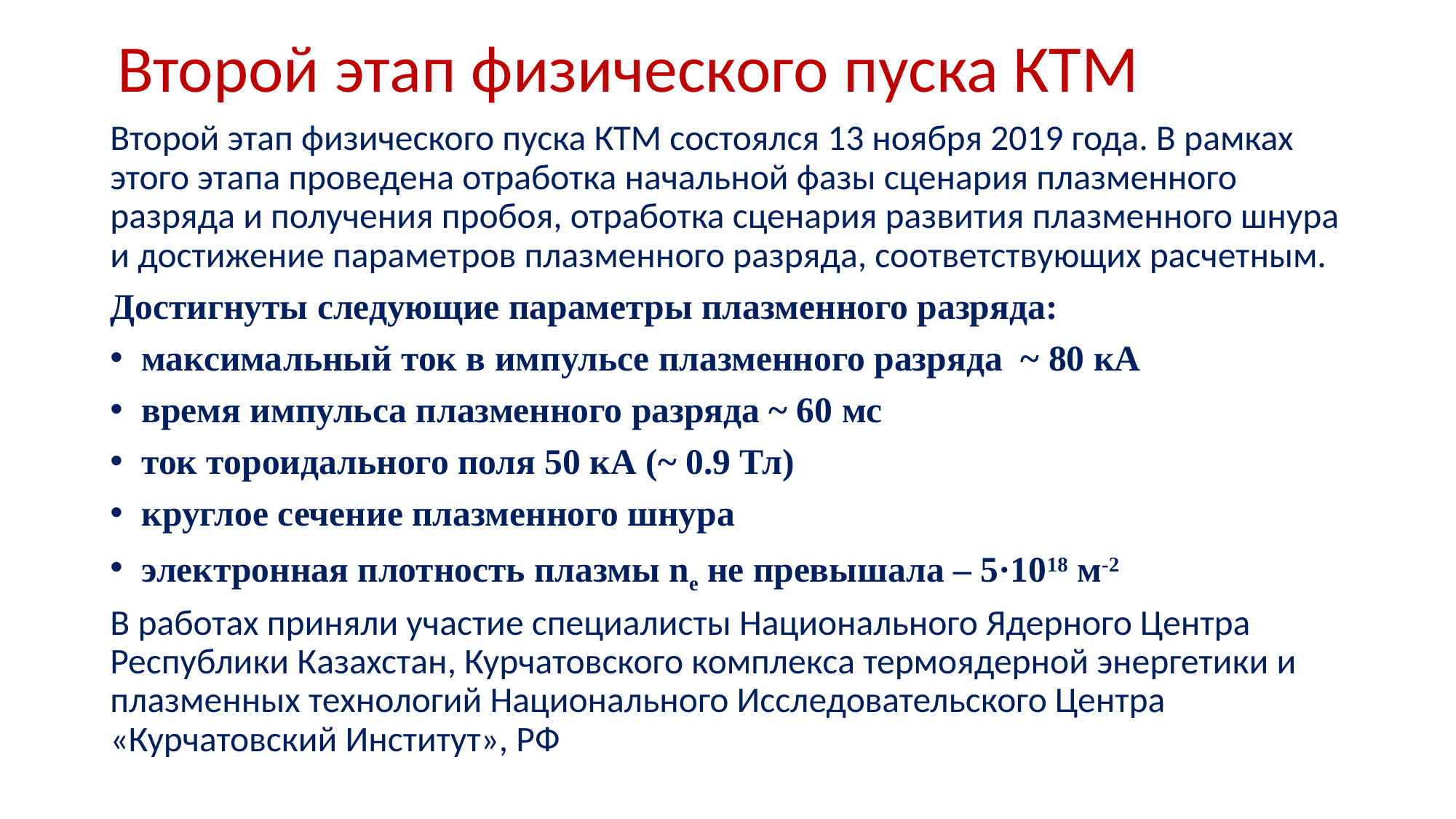

# Второй этап физического пуска КТМ
Второй этап физического пуска КТМ состоялся 13 ноября 2019 года. В рамках этого этапа проведена отработка начальной фазы сценария плазменного разряда и получения пробоя, отработка сценария развития плазменного шнура и достижение параметров плазменного разряда, соответствующих расчетным.
Достигнуты следующие параметры плазменного разряда:
максимальный ток в импульсе плазменного разряда  ~ 80 кА
время импульса плазменного разряда ~ 60 мс
ток тороидального поля 50 кА (~ 0.9 Тл)
круглое сечение плазменного шнура
электронная плотность плазмы ne не превышала – 5·1018 м-2
В работах приняли участие специалисты Национального Ядерного Центра Республики Казахстан, Курчатовского комплекса термоядерной энергетики и плазменных технологий Национального Исследовательского Центра «Курчатовский Институт», РФ